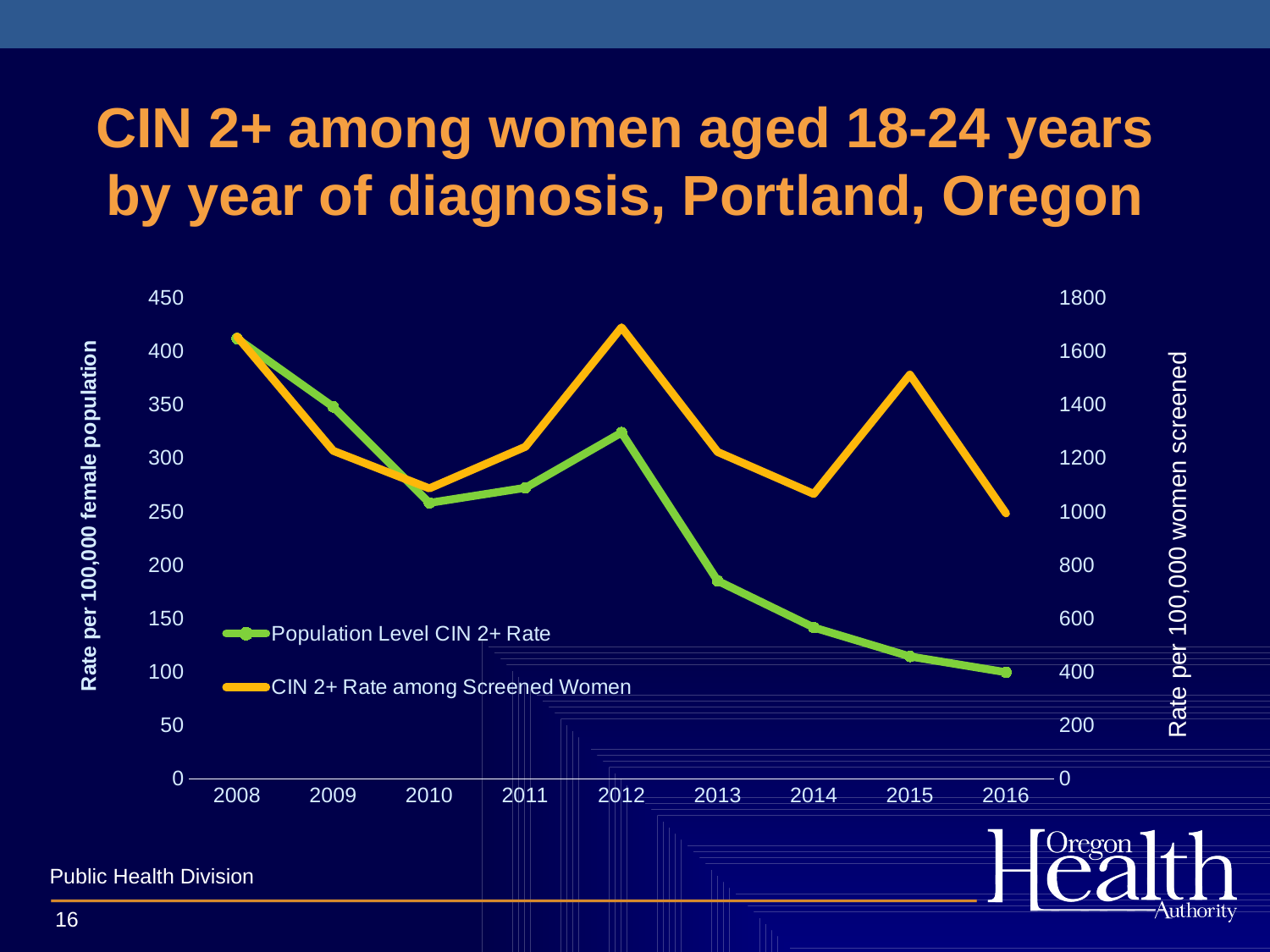

# CIN 2+ among women aged 18-24 years by year of diagnosis, Portland, Oregon

### Chart

| Category | Population Level CIN 2+ Rate  | CIN 2+ Rate among Screened Women |
|---|---|---|
| 2008 | 411.6920543433511 | 1654.15447257921 |
| 2009 | 347.8693005342278 | 1226.993865030675 |
| 2010 | 258.06852807661215 | 1086.3874345549739 |
| 2011 | 272.1556605249163 | 1242.3247179780094 |
| 2012 | 323.78426716827533 | 1688.6458668382118 |
| 2013 | 185.12707875745215 | 1222.79792746114 |
| 2014 | 141.45180994020447 | 1065.6333252603536 |
| 2015 | 114.41647597254004 | 1511.783014673188 |
| 2016 | 99.664462974652 | 993.0486593843099 |
Rate per 100,000 women screened